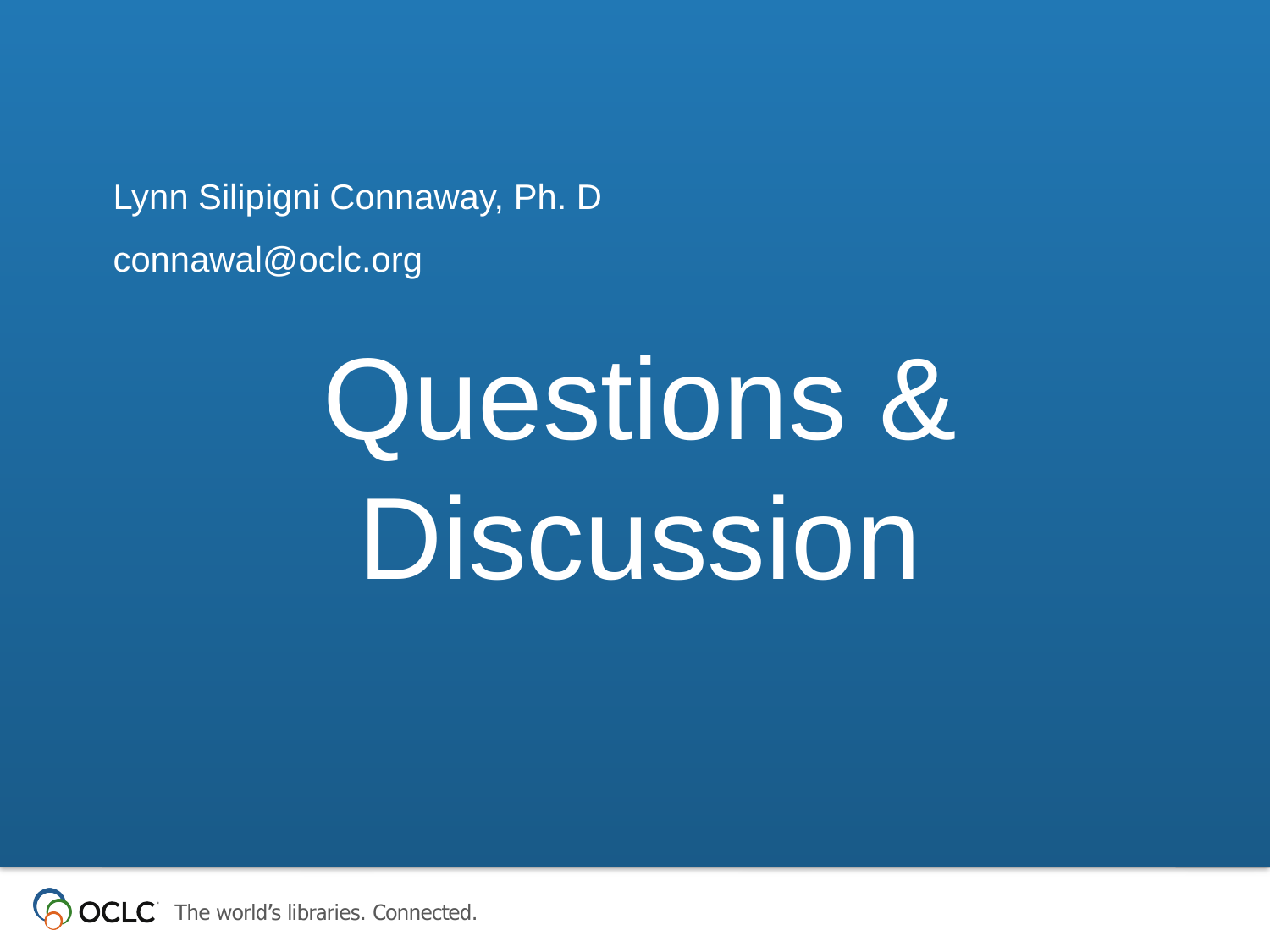

Lynn Silipigni Connaway, Ph. D
connawal@oclc.org
# Questions & Discussion